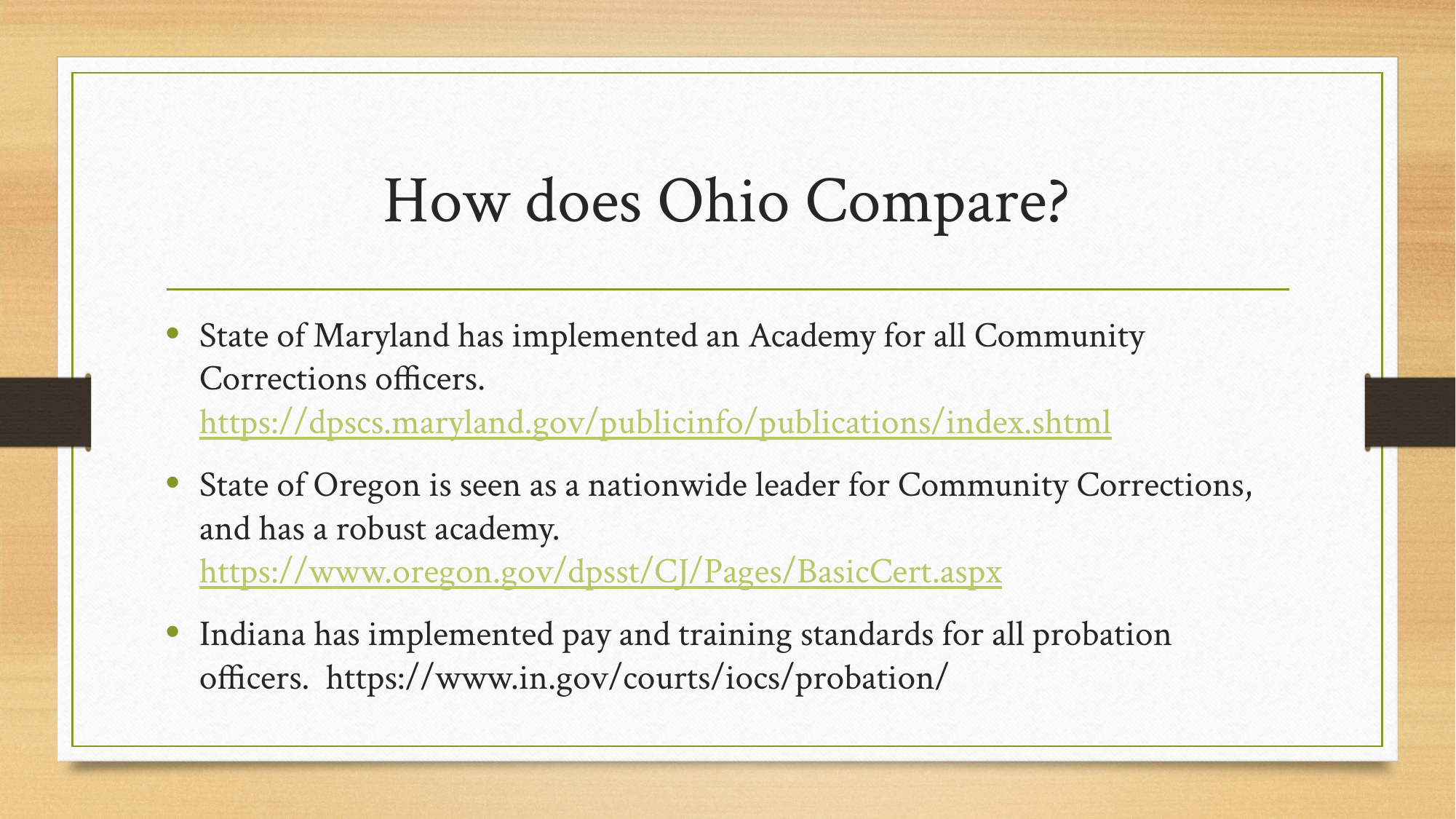

# How does Ohio Compare?
State of Maryland has implemented an Academy for all Community Corrections officers. https://dpscs.maryland.gov/publicinfo/publications/index.shtml
State of Oregon is seen as a nationwide leader for Community Corrections, and has a robust academy. https://www.oregon.gov/dpsst/CJ/Pages/BasicCert.aspx
Indiana has implemented pay and training standards for all probation officers.  https://www.in.gov/courts/iocs/probation/